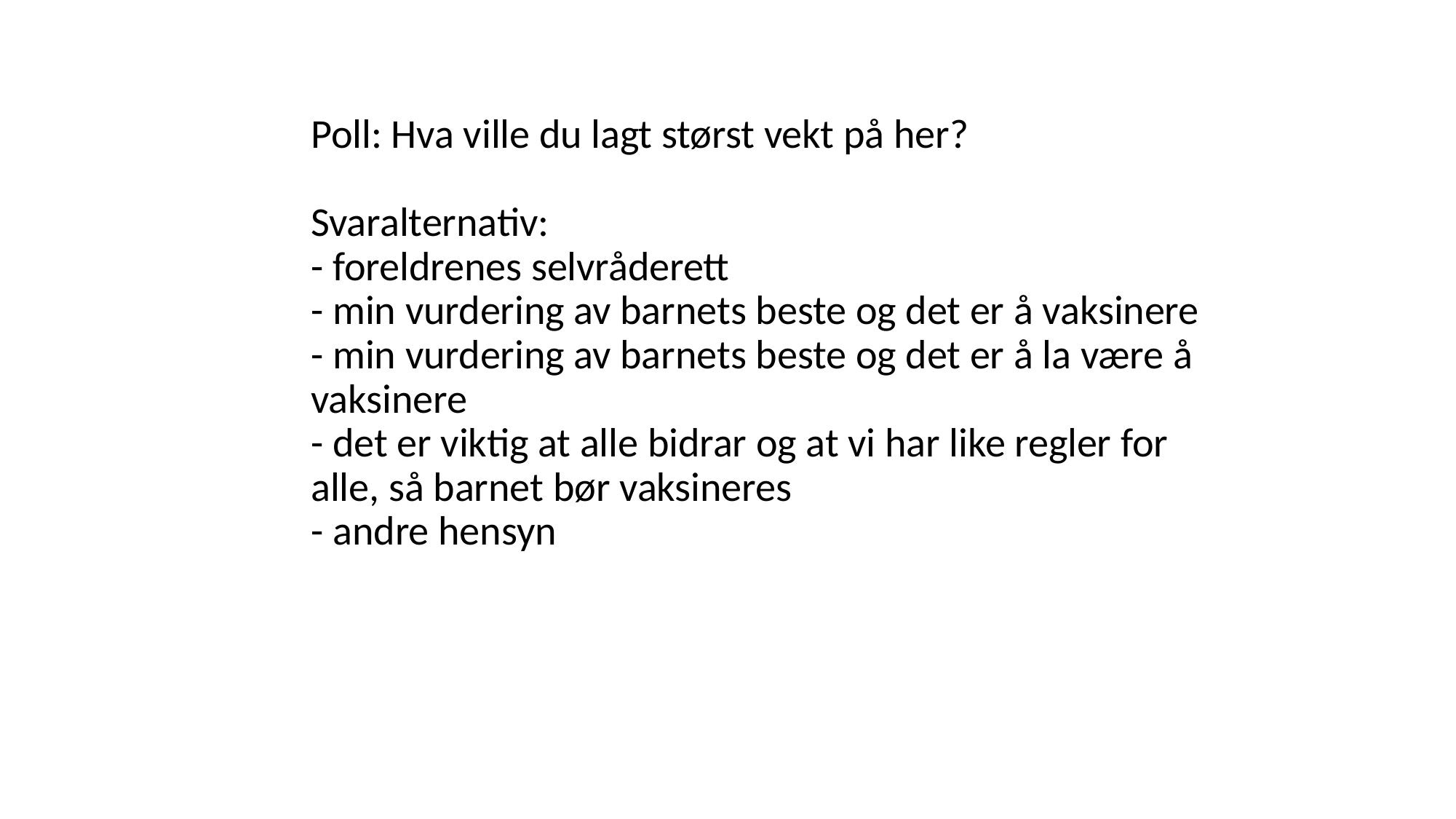

# Poll: Hva ville du lagt størst vekt på her? Svaralternativ: - foreldrenes selvråderett - min vurdering av barnets beste og det er å vaksinere - min vurdering av barnets beste og det er å la være å vaksinere - det er viktig at alle bidrar og at vi har like regler for alle, så barnet bør vaksineres - andre hensyn